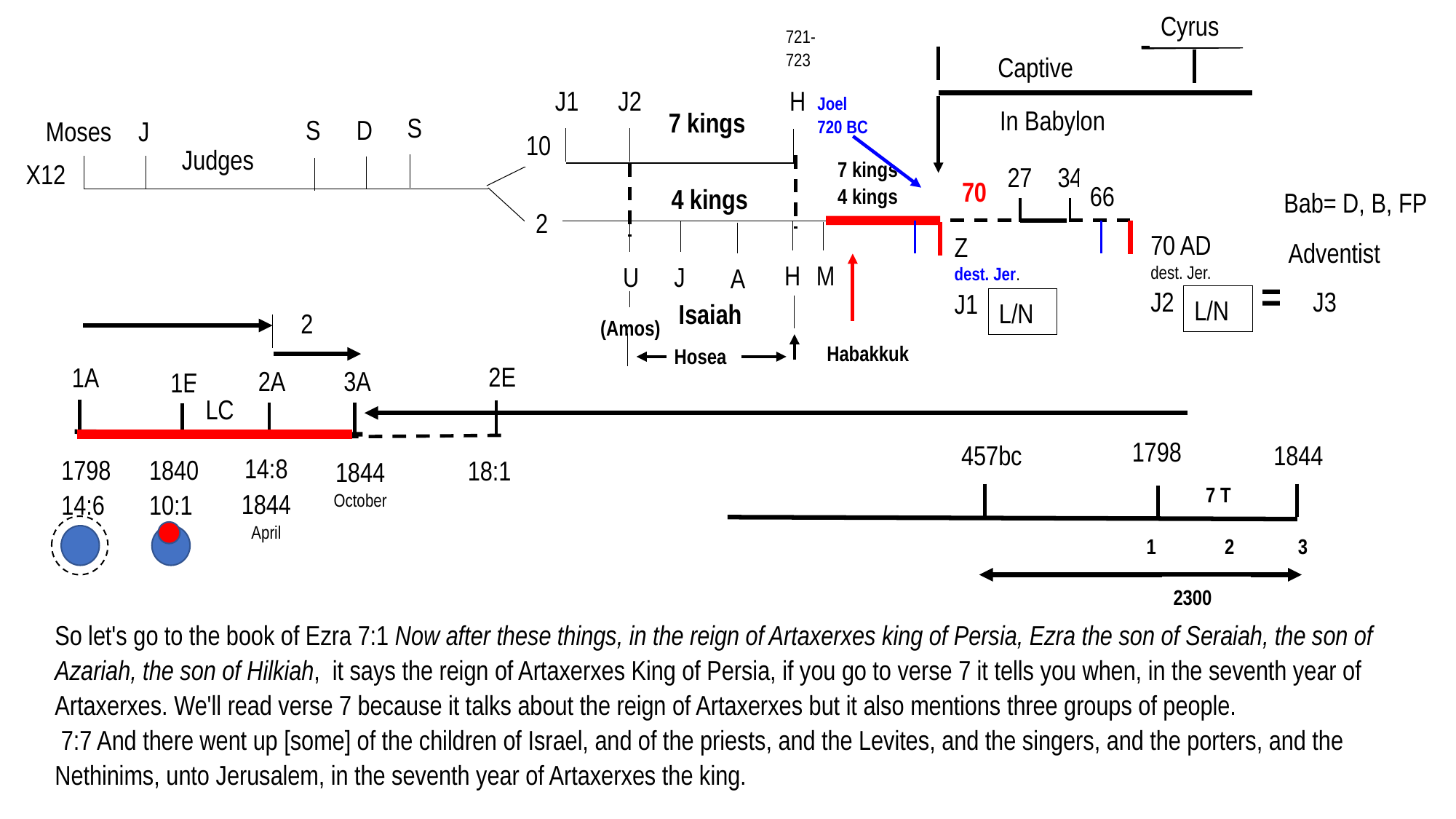

Sp.  Israel	    Spiritual
         =
Nat. Israel	    Natural
Cyrus
721-723
Captive
J1
J2
H
Joel
720 BC
In Babylon
7 kings
S
S
D
Moses
J
10
Judges
7 kings
4 kings
X12
27
34
70
66
4 kings
Bab= D, B, FP
2
70 AD
dest. Jer.
J2
Z
dest. Jer.
J1
Adventist
H
M
U
J
A
=     J3
L/N
L/N
Isaiah
2
(Amos)
Habakkuk
Hosea
2E
1A
3A
2A
1E
LC
1798
457bc
1844
14:8
1844
April
1798
14:6
1840
10:1
18:1
1844
October
7 T

1              2             3
2300
So let's go to the book of Ezra 7:1 Now after these things, in the reign of Artaxerxes king of Persia, Ezra the son of Seraiah, the son of Azariah, the son of Hilkiah,  it says the reign of Artaxerxes King of Persia, if you go to verse 7 it tells you when, in the seventh year of Artaxerxes. We'll read verse 7 because it talks about the reign of Artaxerxes but it also mentions three groups of people.
 7:7 And there went up [some] of the children of Israel, and of the priests, and the Levites, and the singers, and the porters, and the Nethinims, unto Jerusalem, in the seventh year of Artaxerxes the king.